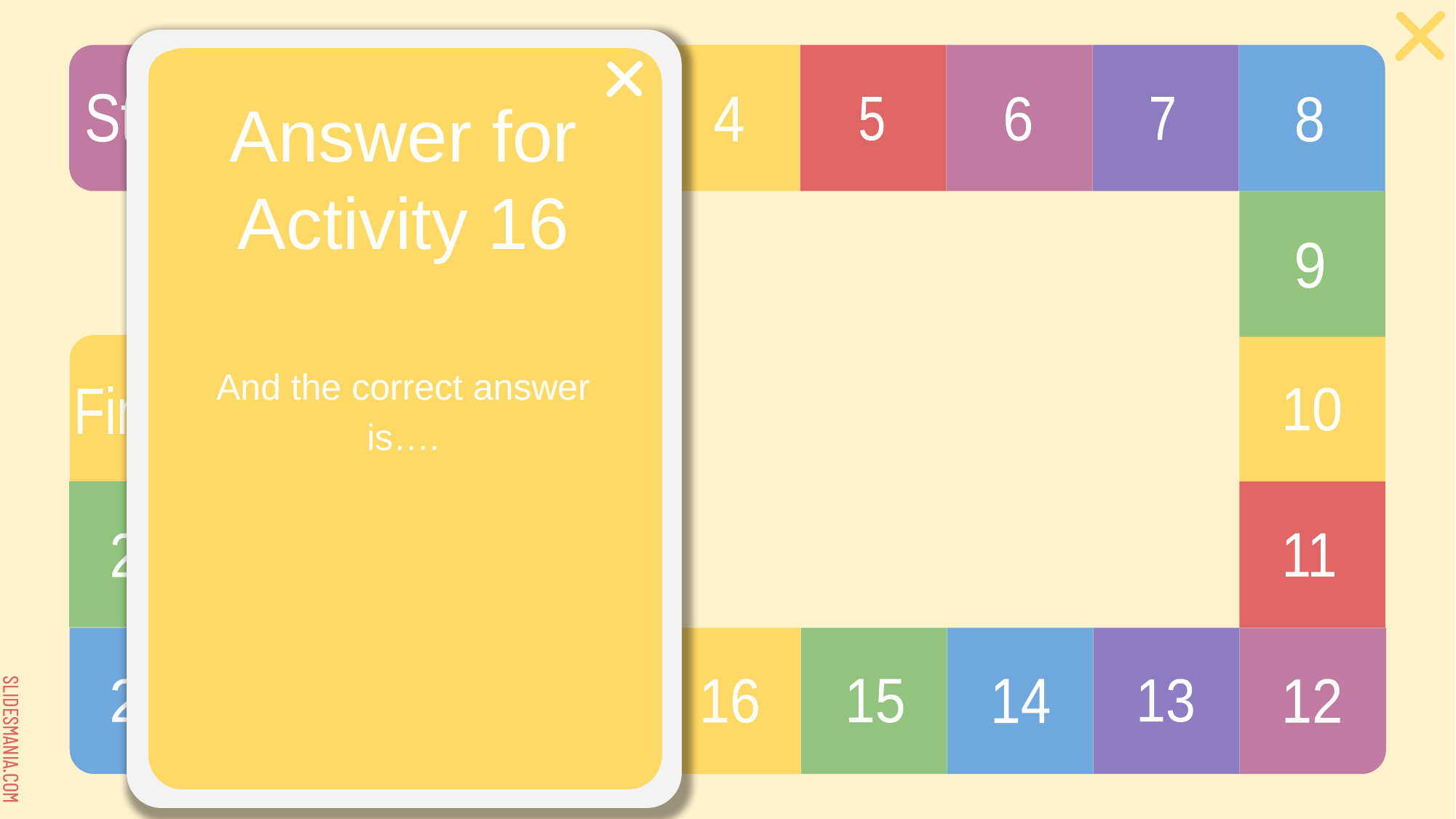

# Answer for Activity 16
And the correct answer is….